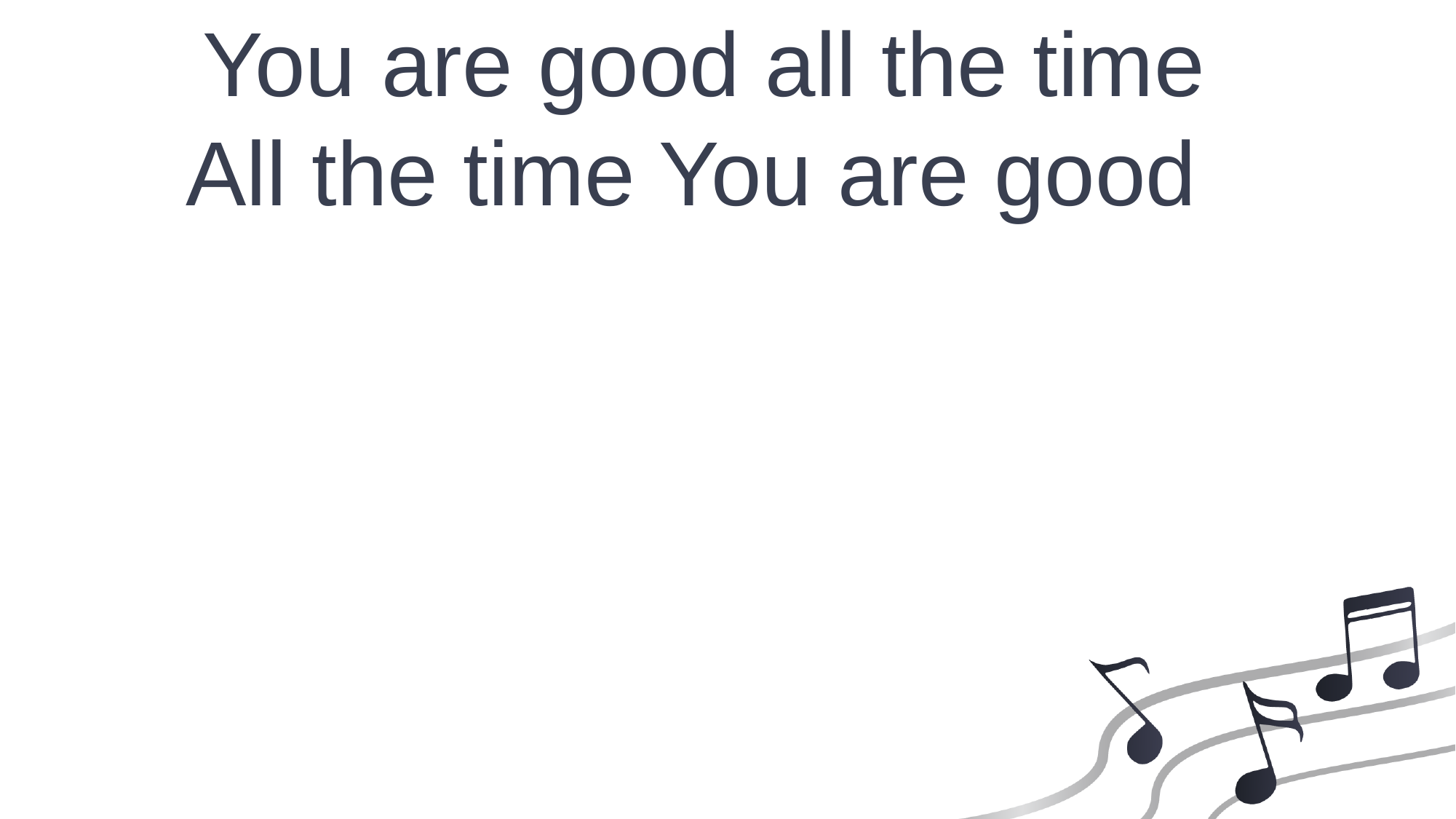

You are good all the time
All the time You are good